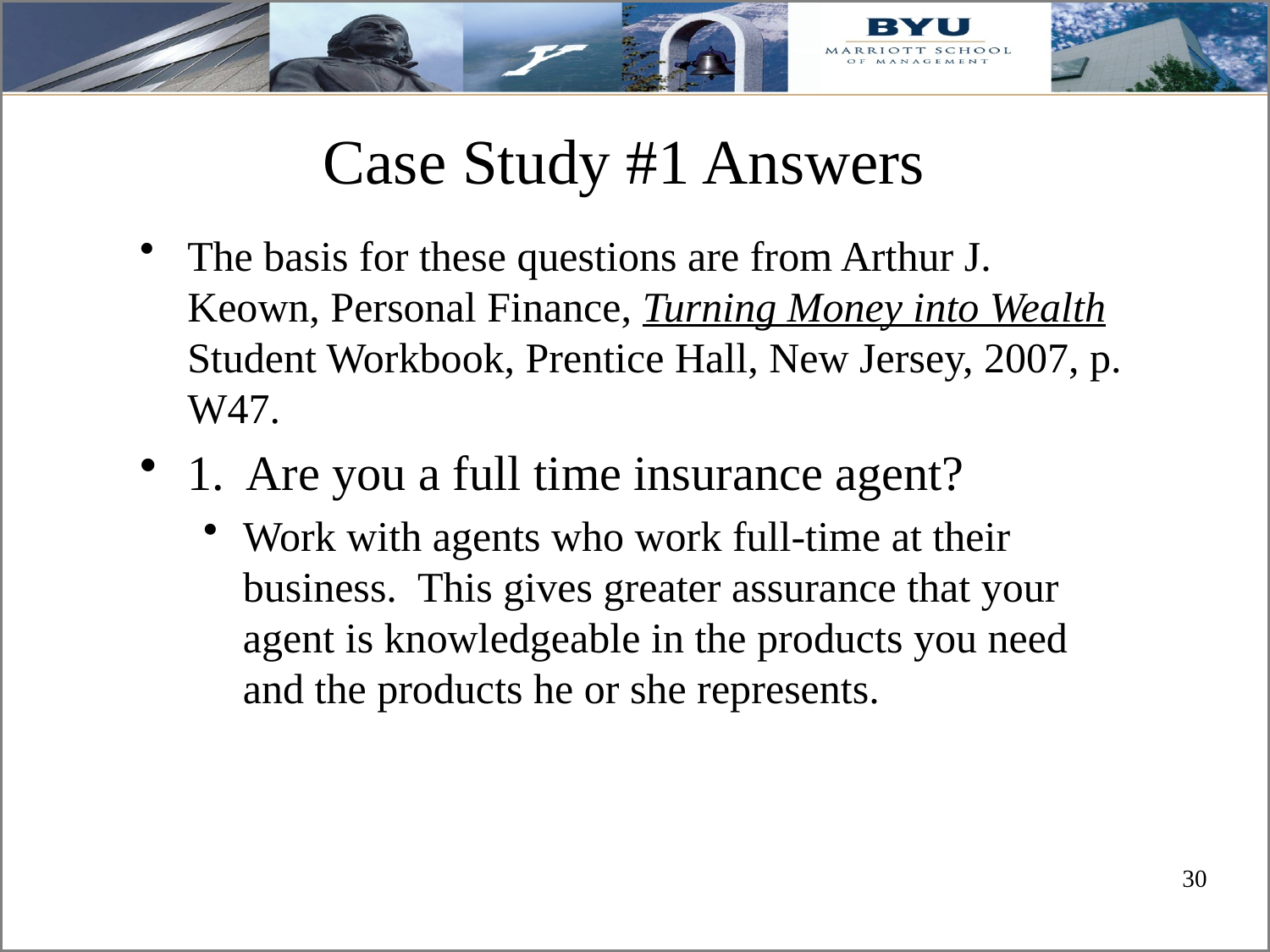

# Case Study #1 Answers
The basis for these questions are from Arthur J. Keown, Personal Finance, Turning Money into Wealth Student Workbook, Prentice Hall, New Jersey, 2007, p. W47.
1.  Are you a full time insurance agent?
Work with agents who work full-time at their business.  This gives greater assurance that your agent is knowledgeable in the products you need and the products he or she represents.